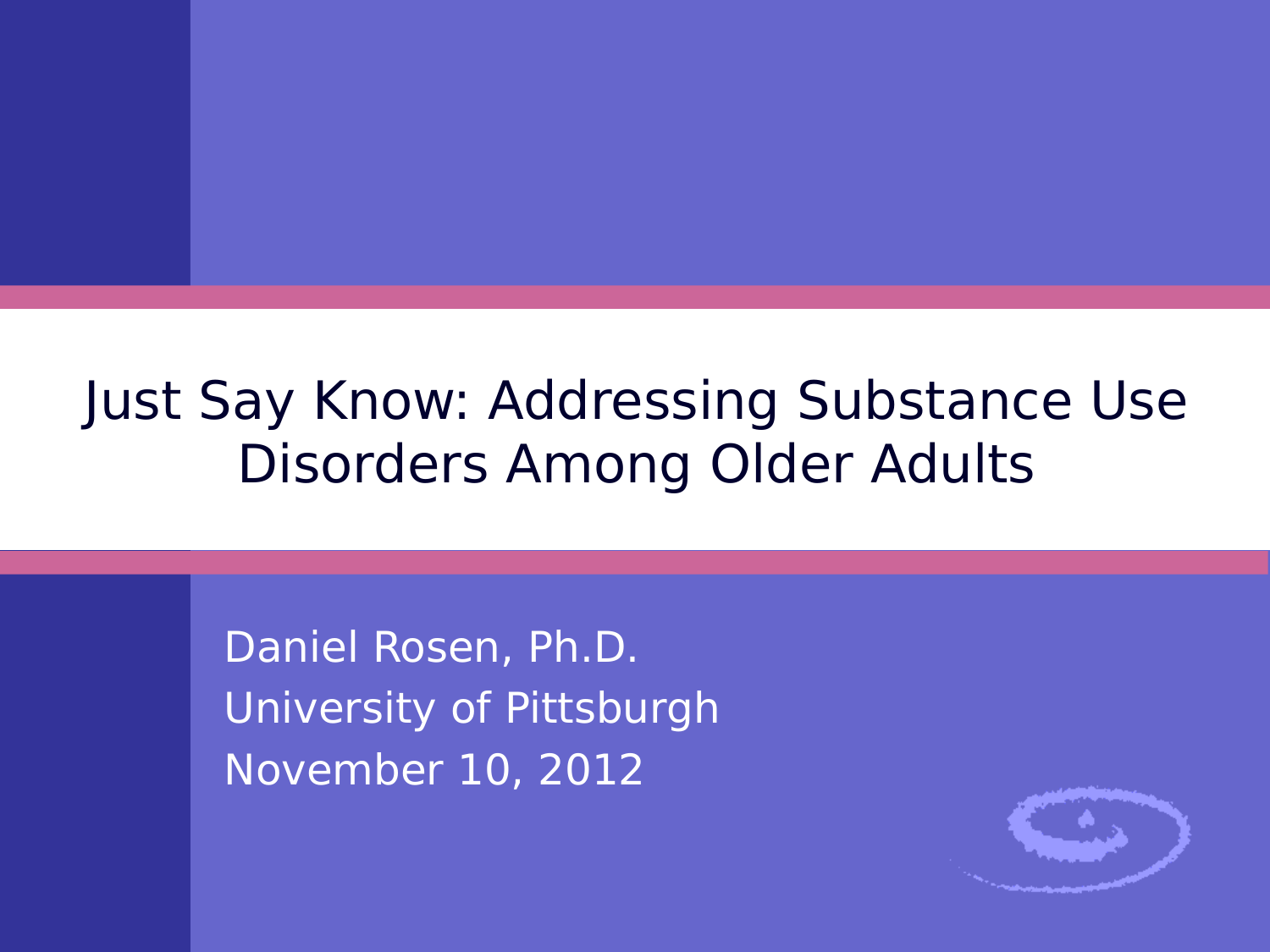

Just Say Know: Addressing Substance Use
Disorders Among Older Adults

Daniel Rosen, Ph.D.
University of Pittsburgh
November 10, 2012